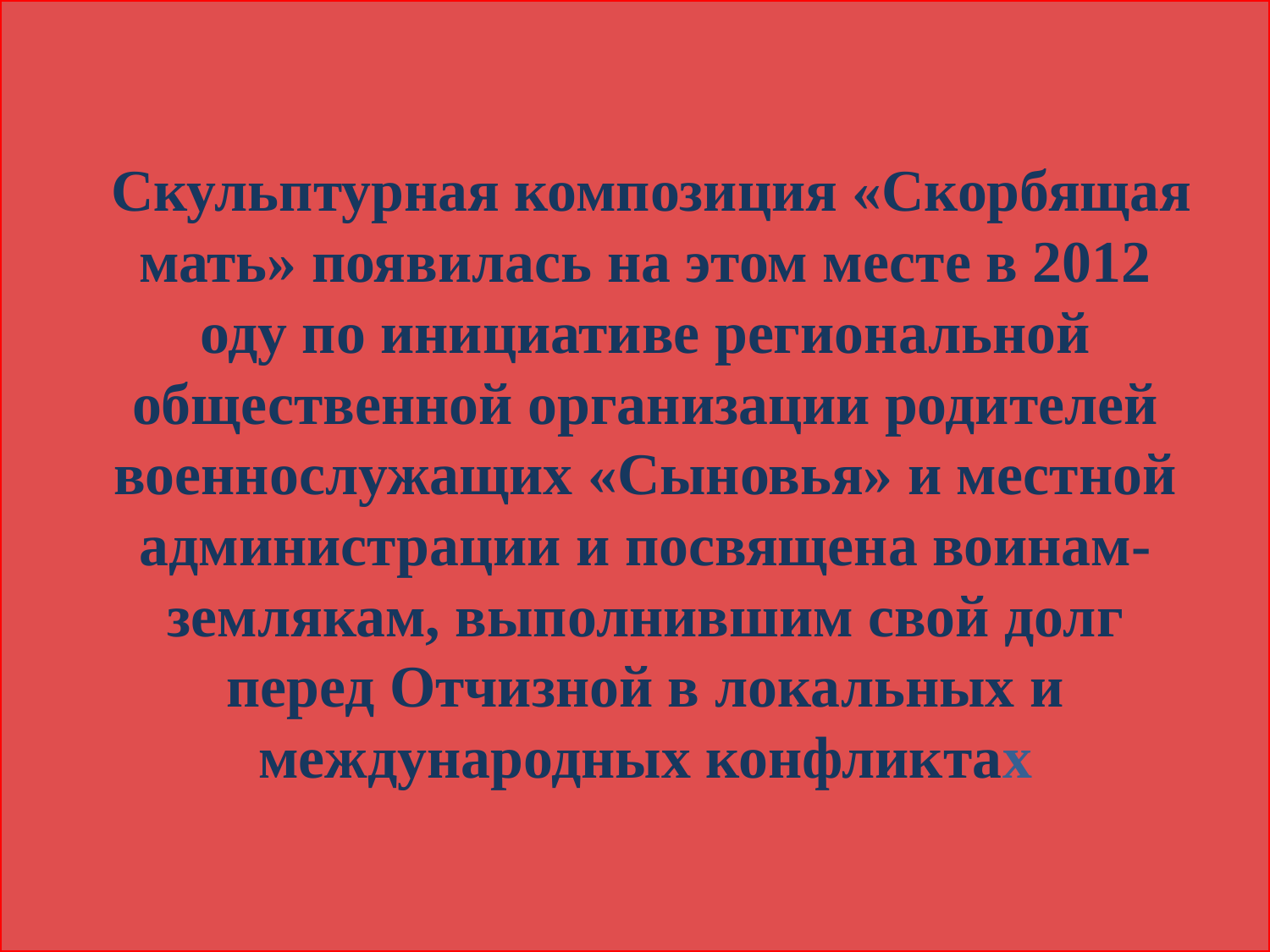

Скульптурная композиция «Скорбящая мать» появилась на этом месте в 2012 оду по инициативе региональной общественной организации родителей военнослужащих «Сыновья» и местной администрации и посвящена воинам-землякам, выполнившим свой долг перед Отчизной в локальных и международных конфликтах